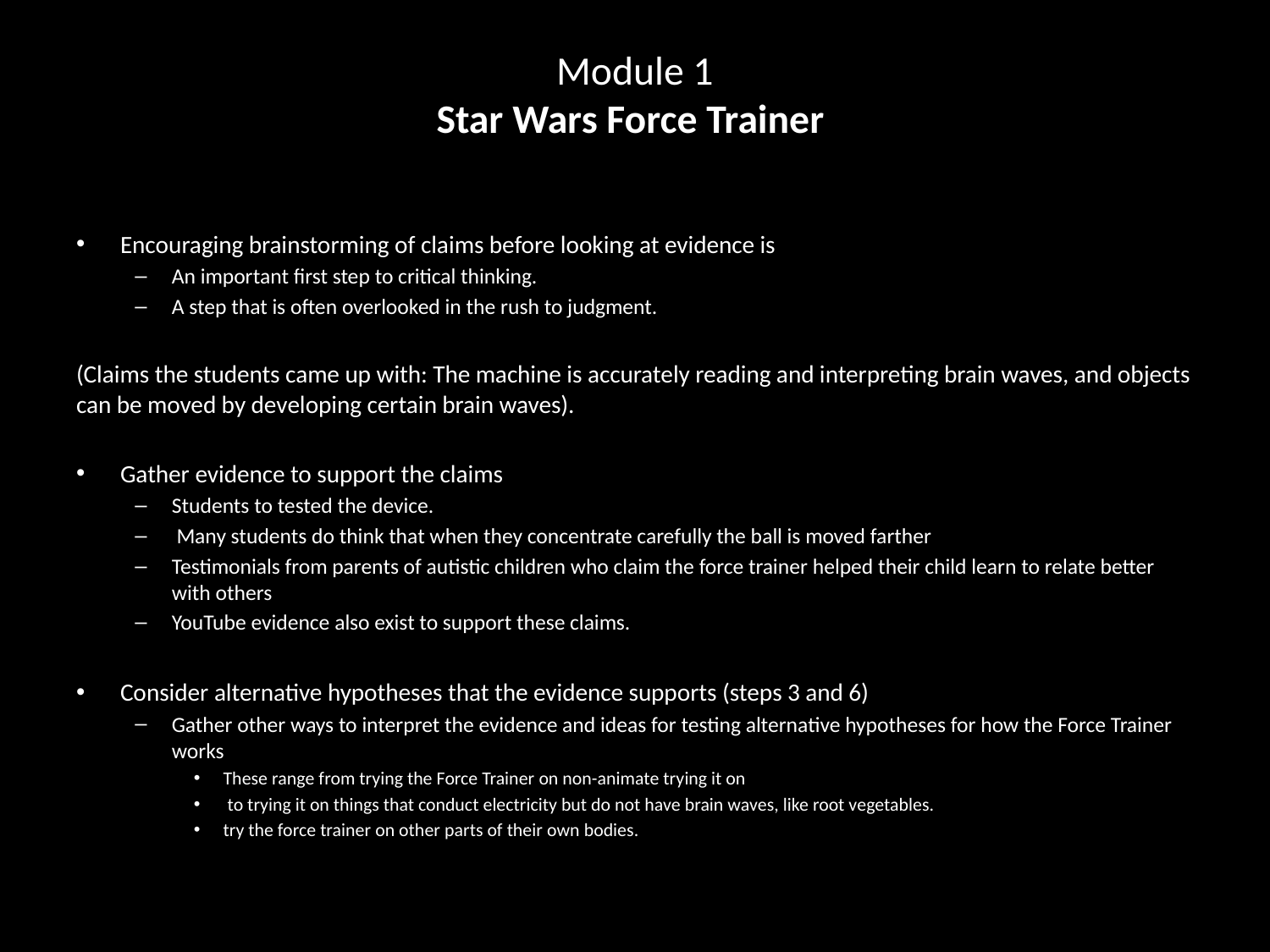

# Module 1 Star Wars Force Trainer
Encouraging brainstorming of claims before looking at evidence is
An important first step to critical thinking.
A step that is often overlooked in the rush to judgment.

(Claims the students came up with: The machine is accurately reading and interpreting brain waves, and objects can be moved by developing certain brain waves).

Gather evidence to support the claims
Students to tested the device.
 Many students do think that when they concentrate carefully the ball is moved farther
Testimonials from parents of autistic children who claim the force trainer helped their child learn to relate better with others
YouTube evidence also exist to support these claims.

Consider alternative hypotheses that the evidence supports (steps 3 and 6)
Gather other ways to interpret the evidence and ideas for testing alternative hypotheses for how the Force Trainer works
These range from trying the Force Trainer on non-animate trying it on
 to trying it on things that conduct electricity but do not have brain waves, like root vegetables.
try the force trainer on other parts of their own bodies.